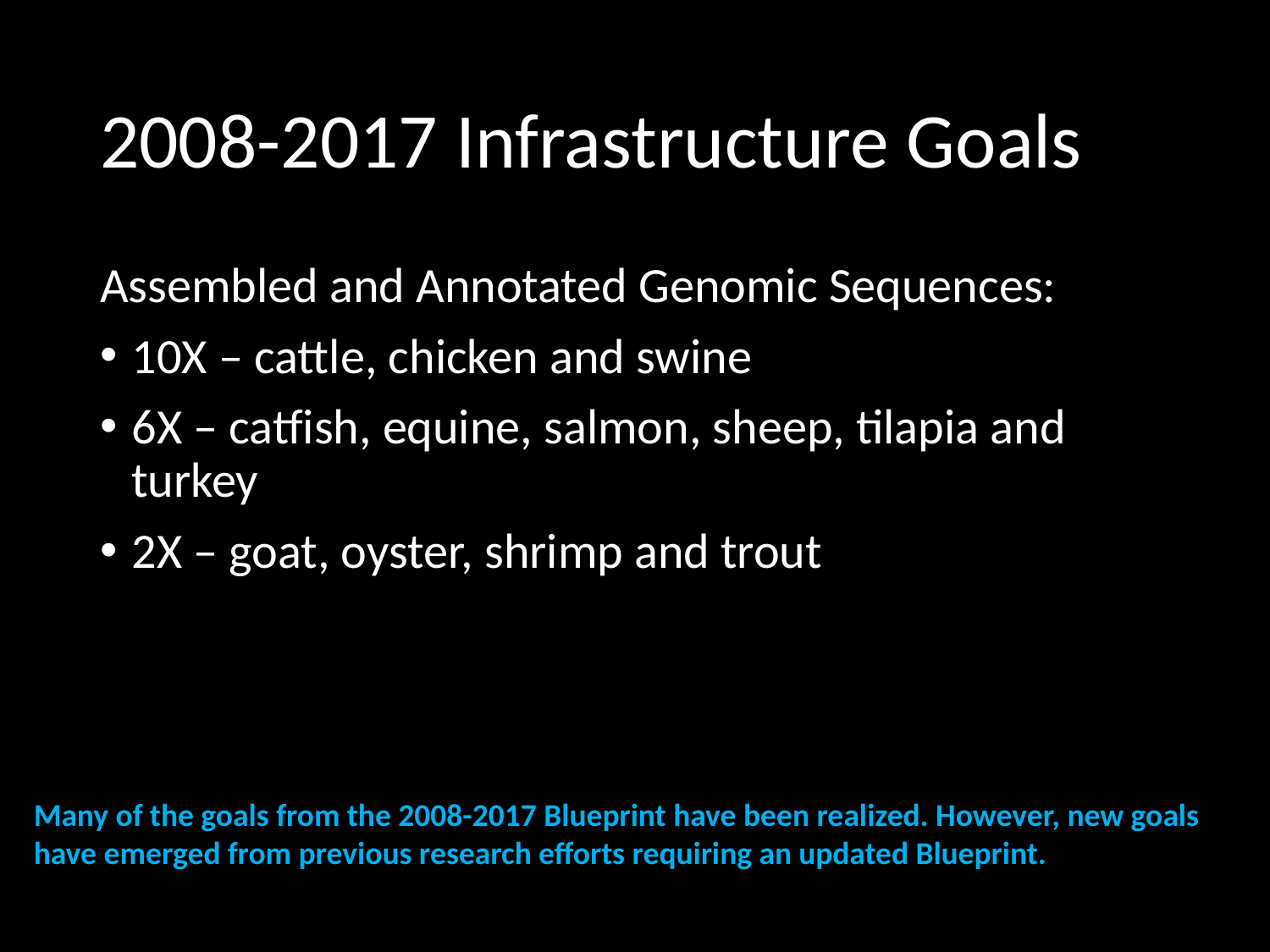

# 2008-2017 Infrastructure Goals
Assembled and Annotated Genomic Sequences:
10X – cattle, chicken and swine
6X – catfish, equine, salmon, sheep, tilapia and turkey
2X – goat, oyster, shrimp and trout
Many of the goals from the 2008-2017 Blueprint have been realized. However, new goals have emerged from previous research efforts requiring an updated Blueprint.